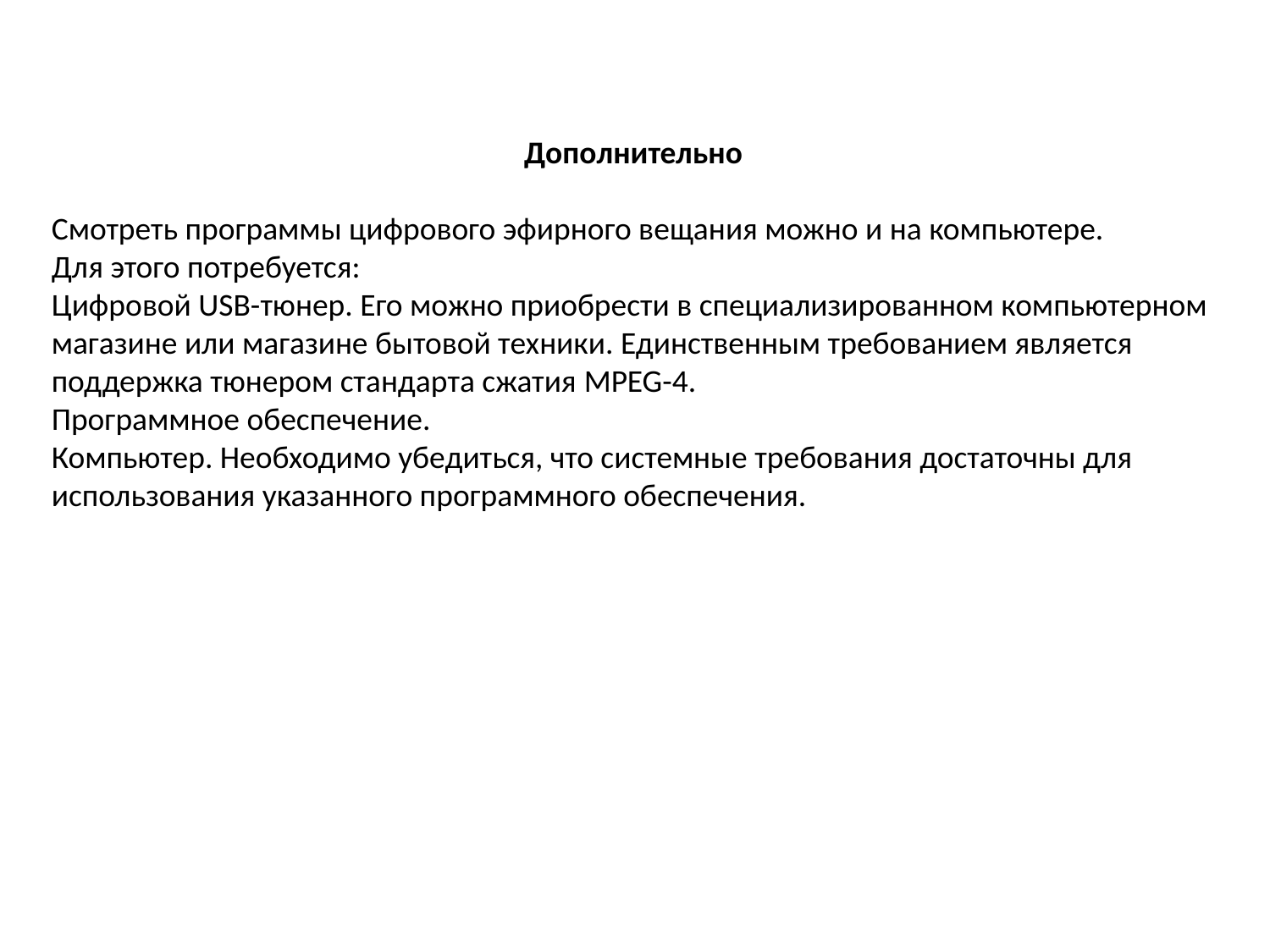

Дополнительно
Смотреть программы цифрового эфирного вещания можно и на компьютере.
Для этого потребуется:
Цифровой USB-тюнер. Его можно приобрести в специализированном компьютерном
магазине или магазине бытовой техники. Единственным требованием является
поддержка тюнером стандарта сжатия MPEG-4.
Программное обеспечение.
Компьютер. Необходимо убедиться, что системные требования достаточны для
использования указанного программного обеспечения.